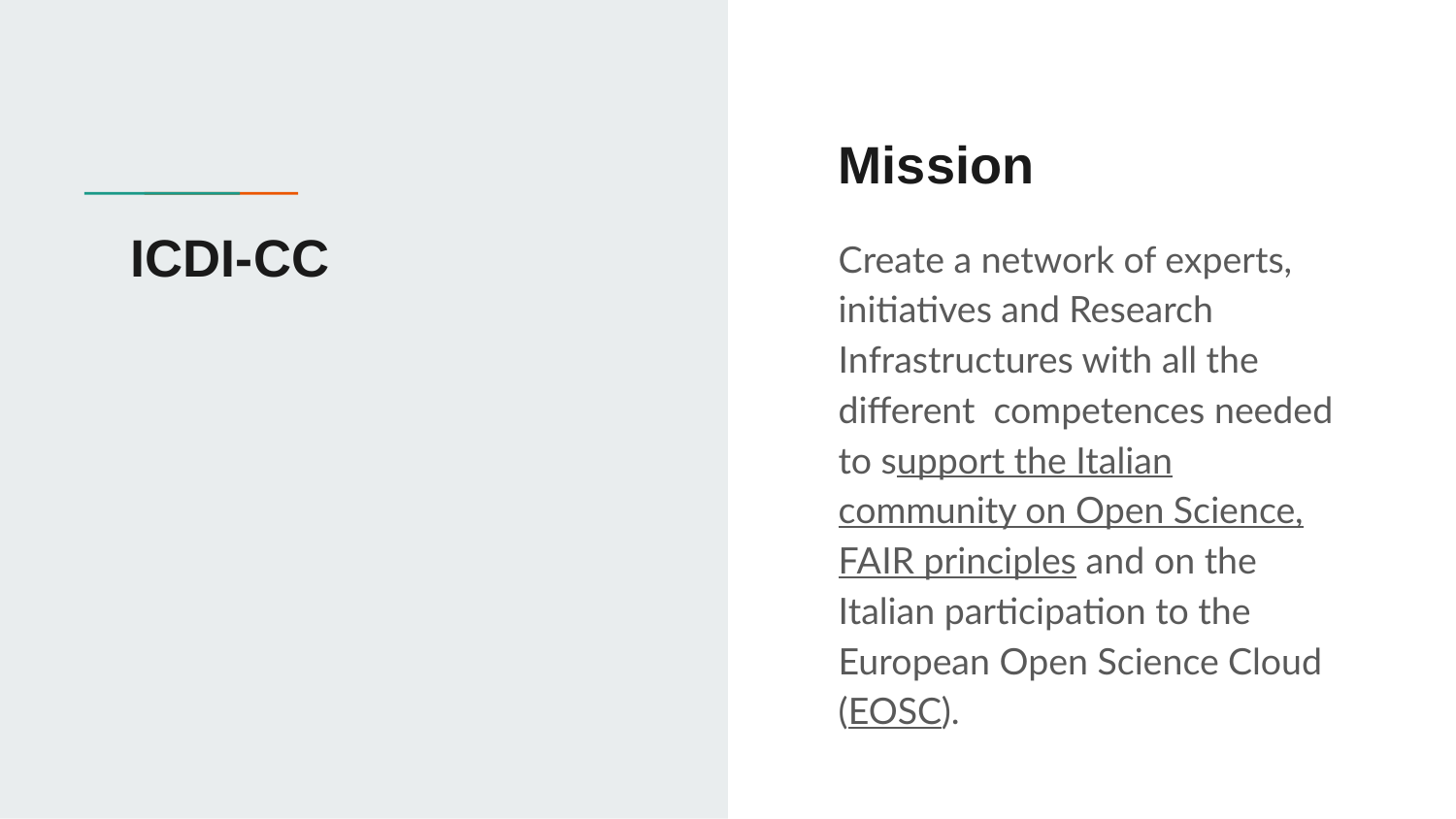

Mission
# ICDI-CC
Create a network of experts, initiatives and Research Infrastructures with all the different  competences needed to support the Italian community on Open Science, FAIR principles and on the Italian participation to the European Open Science Cloud (EOSC).